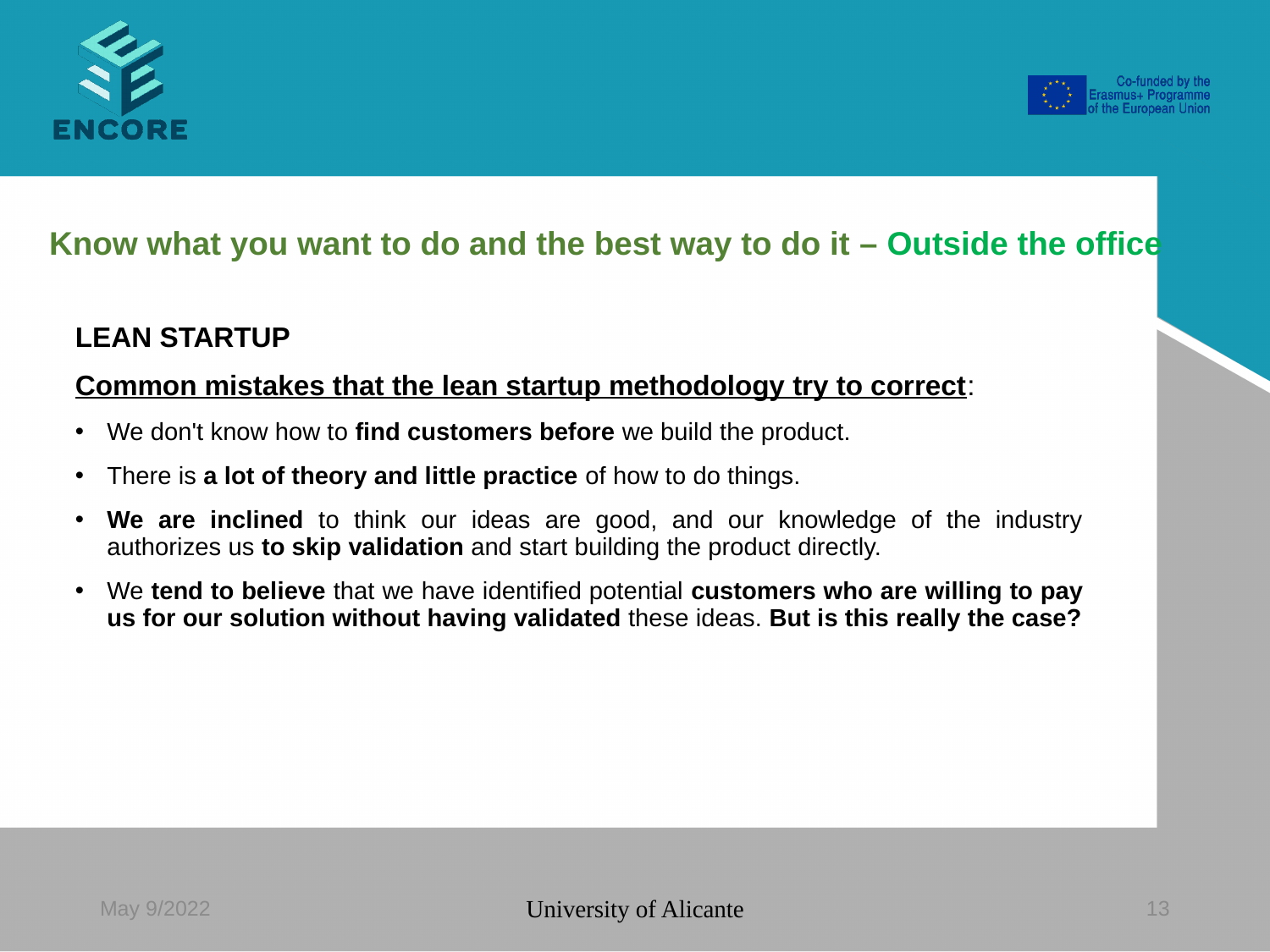

#
Know what you want to do and the best way to do it – Outside the office
LEAN STARTUP
Common mistakes that the lean startup methodology try to correct:
We don't know how to find customers before we build the product.
There is a lot of theory and little practice of how to do things.
We are inclined to think our ideas are good, and our knowledge of the industry authorizes us to skip validation and start building the product directly.
We tend to believe that we have identified potential customers who are willing to pay us for our solution without having validated these ideas. But is this really the case?

May 9/2022
University of Alicante
13